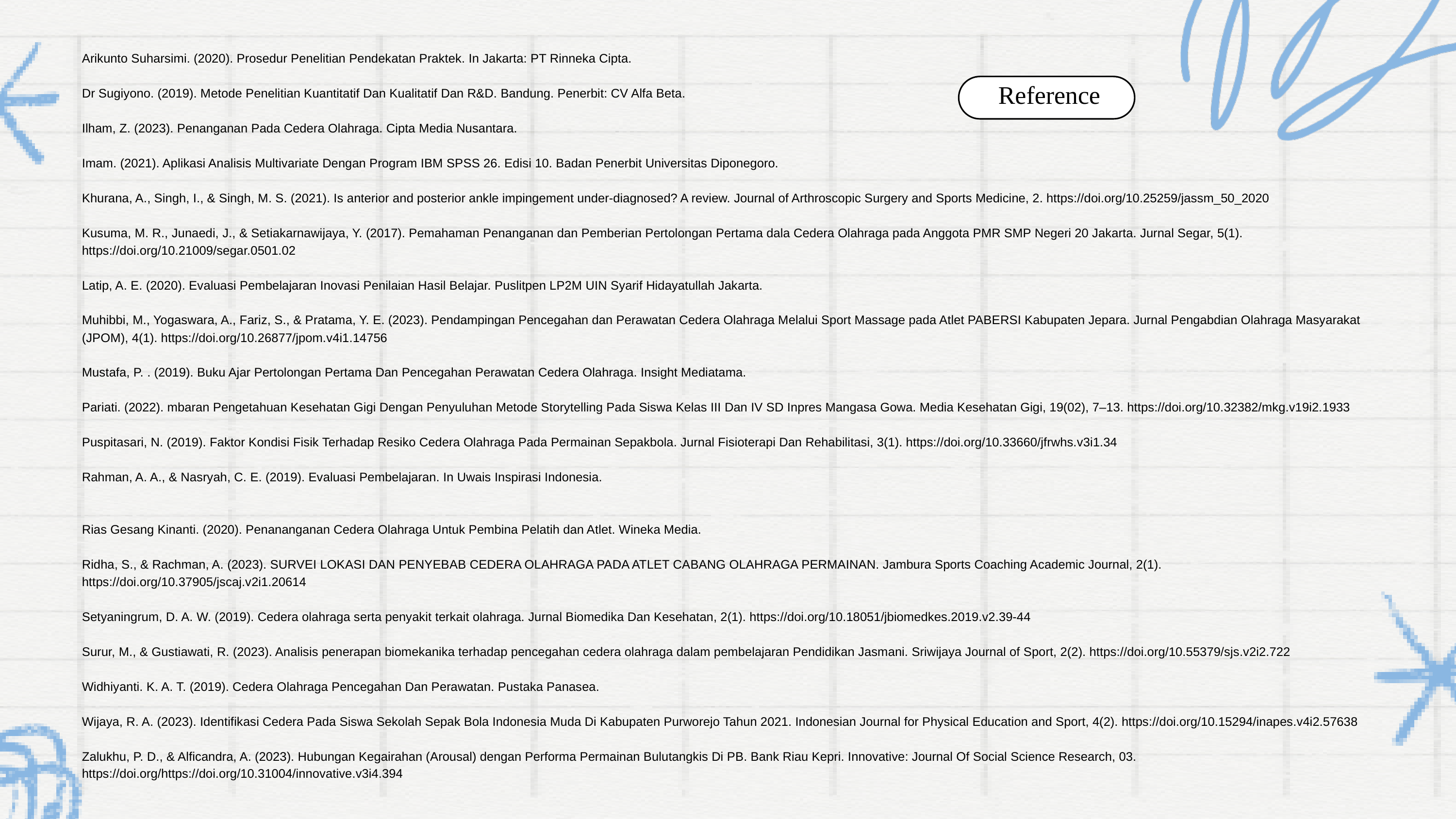

Arikunto Suharsimi. (2020). Prosedur Penelitian Pendekatan Praktek. In Jakarta: PT Rinneka Cipta.

Dr Sugiyono. (2019). Metode Penelitian Kuantitatif Dan Kualitatif Dan R&D. Bandung. Penerbit: CV Alfa Beta.

Ilham, Z. (2023). Penanganan Pada Cedera Olahraga. Cipta Media Nusantara.

Imam. (2021). Aplikasi Analisis Multivariate Dengan Program IBM SPSS 26. Edisi 10. Badan Penerbit Universitas Diponegoro.

Khurana, A., Singh, I., & Singh, M. S. (2021). Is anterior and posterior ankle impingement under-diagnosed? A review. Journal of Arthroscopic Surgery and Sports Medicine, 2. https://doi.org/10.25259/jassm_50_2020

Kusuma, M. R., Junaedi, J., & Setiakarnawijaya, Y. (2017). Pemahaman Penanganan dan Pemberian Pertolongan Pertama dala Cedera Olahraga pada Anggota PMR SMP Negeri 20 Jakarta. Jurnal Segar, 5(1). https://doi.org/10.21009/segar.0501.02

Latip, A. E. (2020). Evaluasi Pembelajaran Inovasi Penilaian Hasil Belajar. Puslitpen LP2M UIN Syarif Hidayatullah Jakarta.

Muhibbi, M., Yogaswara, A., Fariz, S., & Pratama, Y. E. (2023). Pendampingan Pencegahan dan Perawatan Cedera Olahraga Melalui Sport Massage pada Atlet PABERSI Kabupaten Jepara. Jurnal Pengabdian Olahraga Masyarakat (JPOM), 4(1). https://doi.org/10.26877/jpom.v4i1.14756

Mustafa, P. . (2019). Buku Ajar Pertolongan Pertama Dan Pencegahan Perawatan Cedera Olahraga. Insight Mediatama.

Pariati. (2022). mbaran Pengetahuan Kesehatan Gigi Dengan Penyuluhan Metode Storytelling Pada Siswa Kelas III Dan IV SD Inpres Mangasa Gowa. Media Kesehatan Gigi, 19(02), 7–13. https://doi.org/10.32382/mkg.v19i2.1933

Puspitasari, N. (2019). Faktor Kondisi Fisik Terhadap Resiko Cedera Olahraga Pada Permainan Sepakbola. Jurnal Fisioterapi Dan Rehabilitasi, 3(1). https://doi.org/10.33660/jfrwhs.v3i1.34

Rahman, A. A., & Nasryah, C. E. (2019). Evaluasi Pembelajaran. In Uwais Inspirasi Indonesia.

Rias Gesang Kinanti. (2020). Penananganan Cedera Olahraga Untuk Pembina Pelatih dan Atlet. Wineka Media.

Ridha, S., & Rachman, A. (2023). SURVEI LOKASI DAN PENYEBAB CEDERA OLAHRAGA PADA ATLET CABANG OLAHRAGA PERMAINAN. Jambura Sports Coaching Academic Journal, 2(1). https://doi.org/10.37905/jscaj.v2i1.20614

Setyaningrum, D. A. W. (2019). Cedera olahraga serta penyakit terkait olahraga. Jurnal Biomedika Dan Kesehatan, 2(1). https://doi.org/10.18051/jbiomedkes.2019.v2.39-44

Surur, M., & Gustiawati, R. (2023). Analisis penerapan biomekanika terhadap pencegahan cedera olahraga dalam pembelajaran Pendidikan Jasmani. Sriwijaya Journal of Sport, 2(2). https://doi.org/10.55379/sjs.v2i2.722

Widhiyanti. K. A. T. (2019). Cedera Olahraga Pencegahan Dan Perawatan. Pustaka Panasea.

Wijaya, R. A. (2023). Identifikasi Cedera Pada Siswa Sekolah Sepak Bola Indonesia Muda Di Kabupaten Purworejo Tahun 2021. Indonesian Journal for Physical Education and Sport, 4(2). https://doi.org/10.15294/inapes.v4i2.57638

Zalukhu, P. D., & Alficandra, A. (2023). Hubungan Kegairahan (Arousal) dengan Performa Permainan Bulutangkis Di PB. Bank Riau Kepri. Innovative: Journal Of Social Science Research, 03. https://doi.org/https://doi.org/10.31004/innovative.v3i4.394
Reference